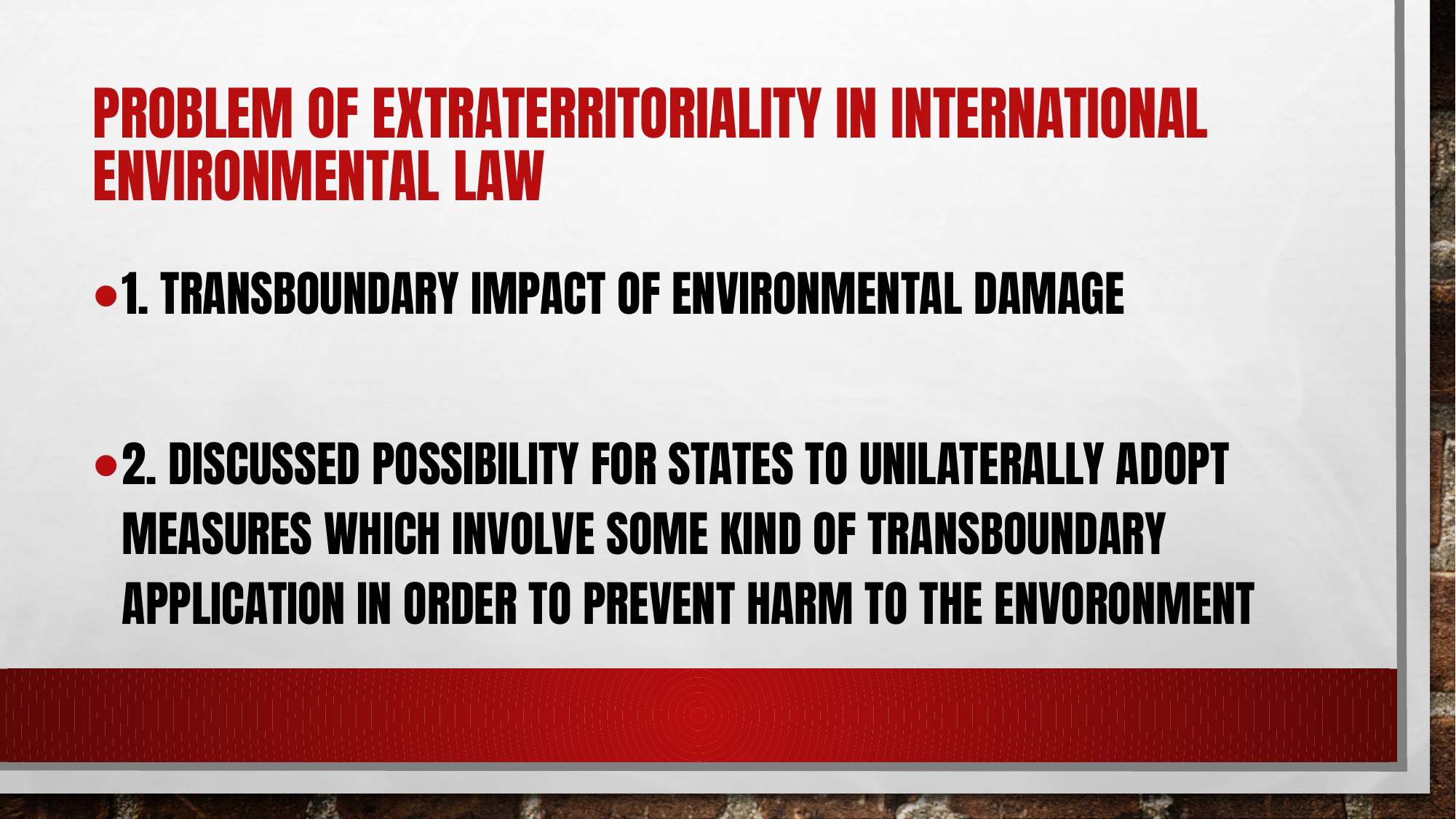

# Problem of extraterritoriality in international environmental law
1. Transboundary impact of environmental damage

2. Discussed possibility for States to unilaterally adopt measures which involve some kind of transboundary application in order to prevent harm to the envoronment